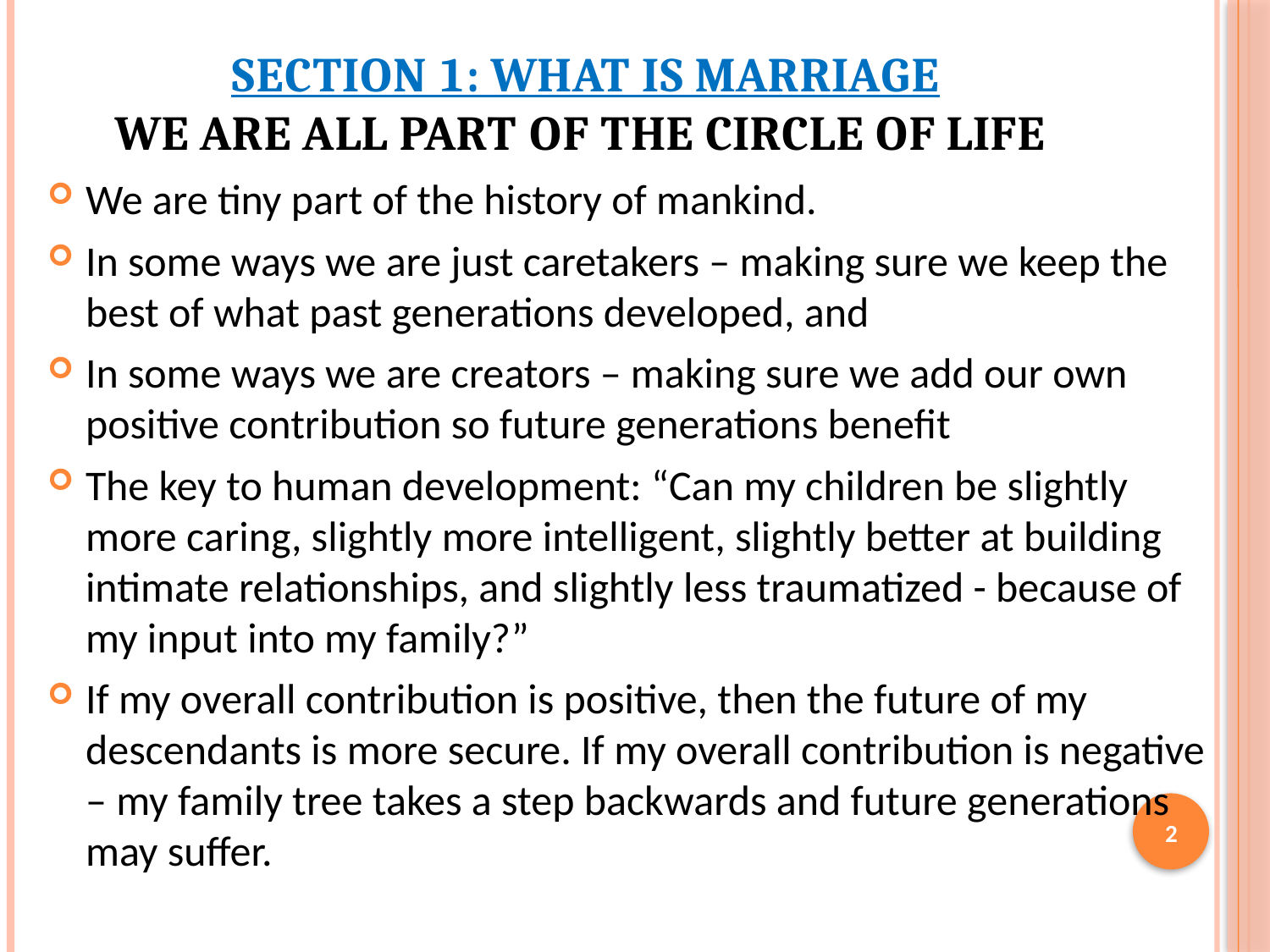

# Section 1: What is Marriage We are all part of the circle of life
We are tiny part of the history of mankind.
In some ways we are just caretakers – making sure we keep the best of what past generations developed, and
In some ways we are creators – making sure we add our own positive contribution so future generations benefit
The key to human development: “Can my children be slightly more caring, slightly more intelligent, slightly better at building intimate relationships, and slightly less traumatized - because of my input into my family?”
If my overall contribution is positive, then the future of my descendants is more secure. If my overall contribution is negative – my family tree takes a step backwards and future generations may suffer.

2